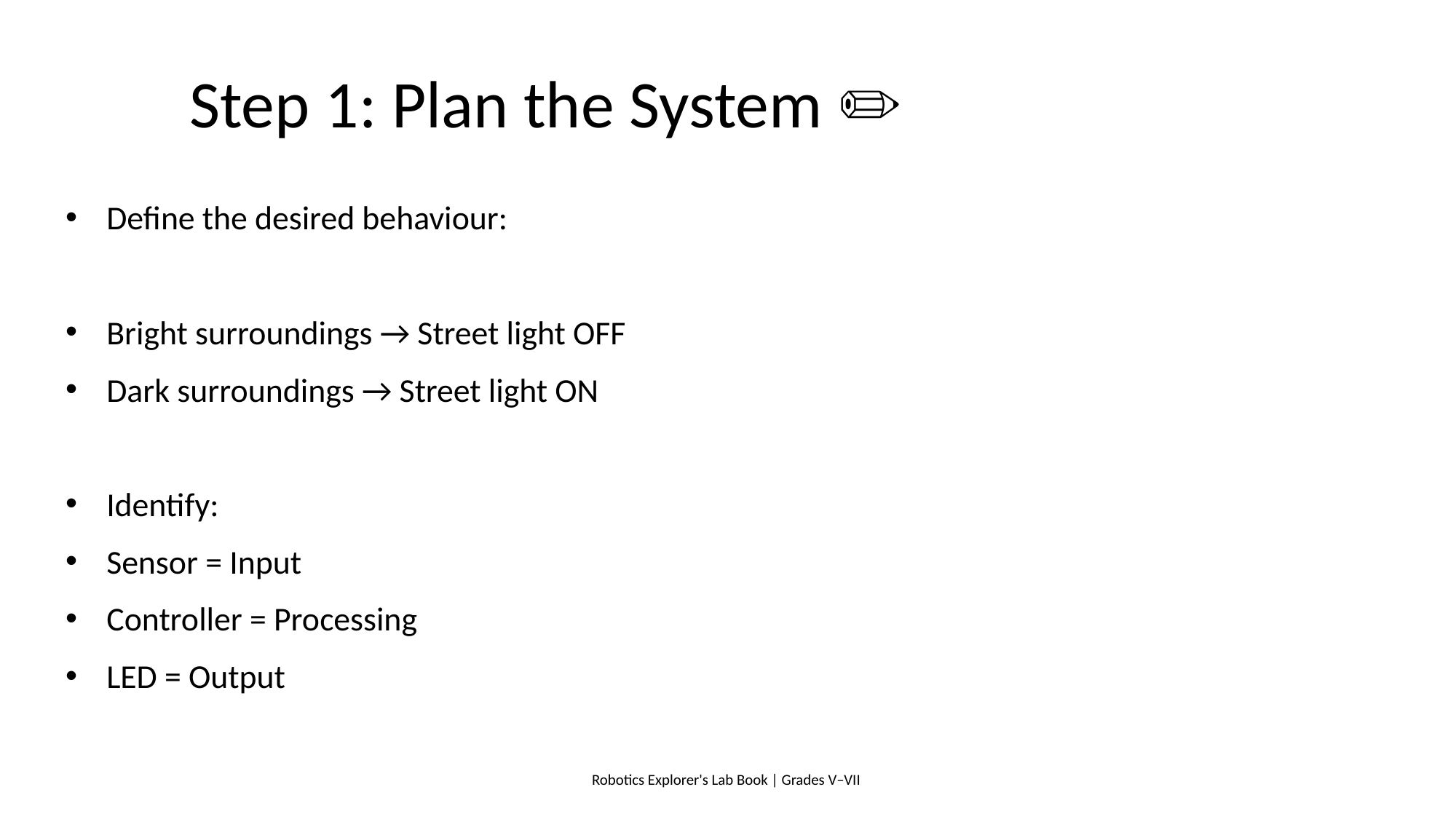

# Step 1: Plan the System ✏️
Define the desired behaviour:

Bright surroundings → Street light OFF
Dark surroundings → Street light ON

Identify:
Sensor = Input
Controller = Processing
LED = Output
Robotics Explorer's Lab Book | Grades V–VII